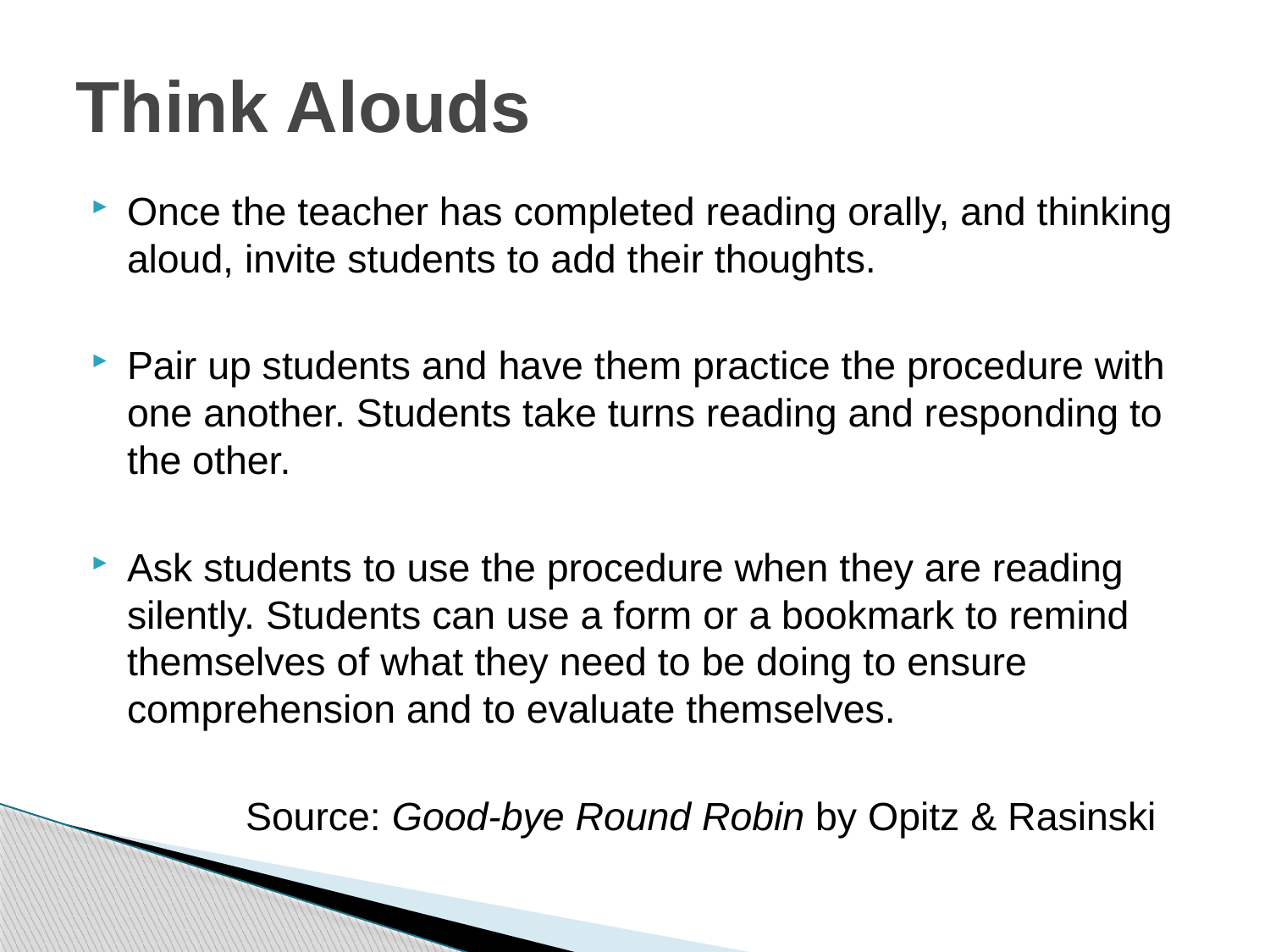

# Think Alouds
Once the teacher has completed reading orally, and thinking aloud, invite students to add their thoughts.

Pair up students and have them practice the procedure with one another. Students take turns reading and responding to the other.

Ask students to use the procedure when they are reading silently. Students can use a form or a bookmark to remind themselves of what they need to be doing to ensure comprehension and to evaluate themselves.

              Source: Good-bye Round Robin by Opitz & Rasinski